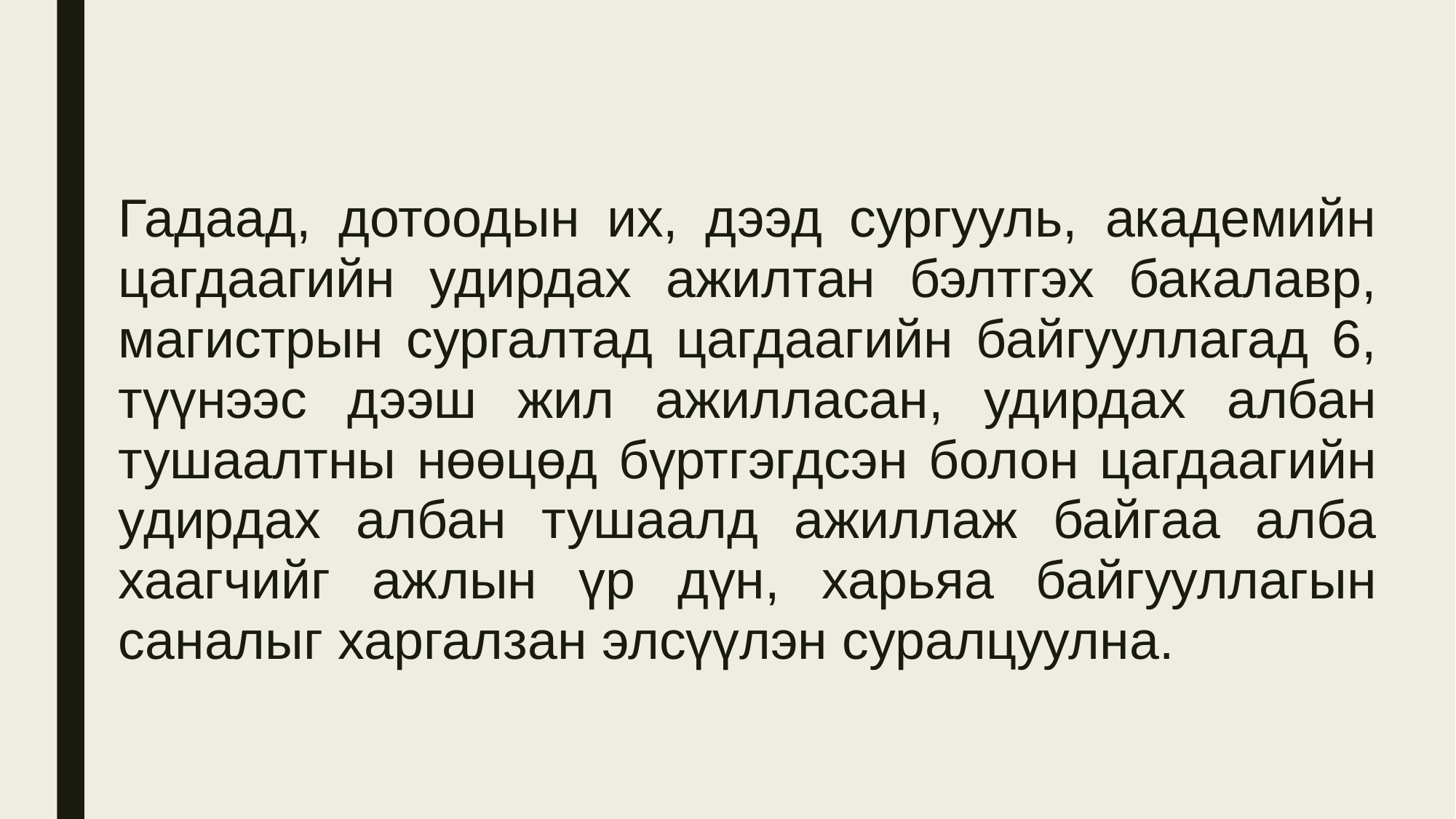

Гадаад, дотоодын их, дээд сургууль, академийн цагдаагийн удирдах ажилтан бэлтгэх бакалавр, магистрын сургалтад цагдаагийн байгууллагад 6, түүнээс дээш жил ажилласан, удирдах албан тушаалтны нөөцөд бүртгэгдсэн болон цагдаагийн удирдах албан тушаалд ажиллаж байгаа алба хаагчийг ажлын үр дүн, харьяа байгууллагын саналыг харгалзан элсүүлэн суралцуулна.